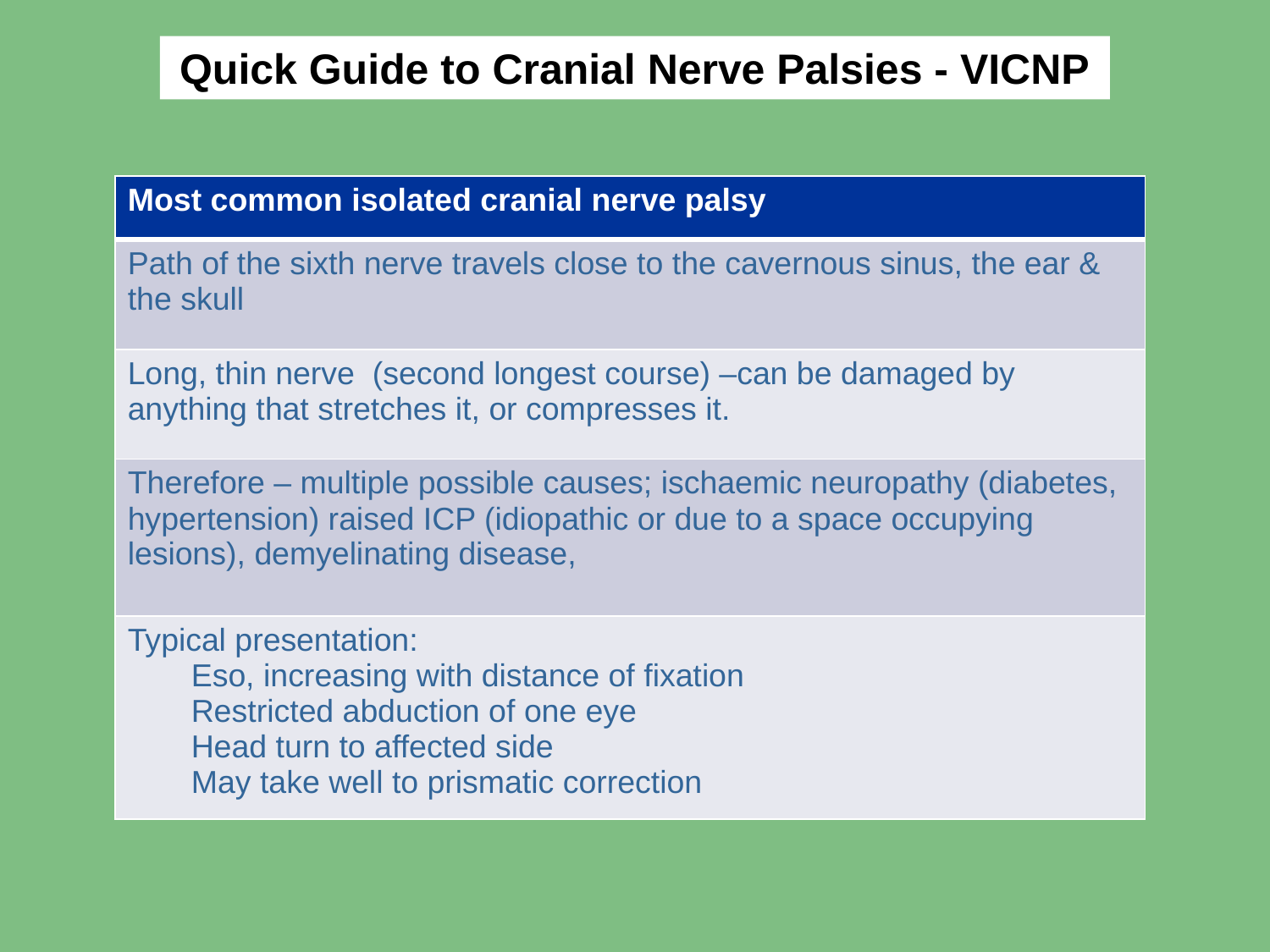

Quick Guide to Cranial Nerve Palsies - VICNP
| Most common isolated cranial nerve palsy |
| --- |
| Path of the sixth nerve travels close to the cavernous sinus, the ear & the skull |
| Long, thin nerve (second longest course) –can be damaged by anything that stretches it, or compresses it. |
| Therefore – multiple possible causes; ischaemic neuropathy (diabetes, hypertension) raised ICP (idiopathic or due to a space occupying lesions), demyelinating disease, |
| Typical presentation: Eso, increasing with distance of fixation Restricted abduction of one eye Head turn to affected side May take well to prismatic correction |